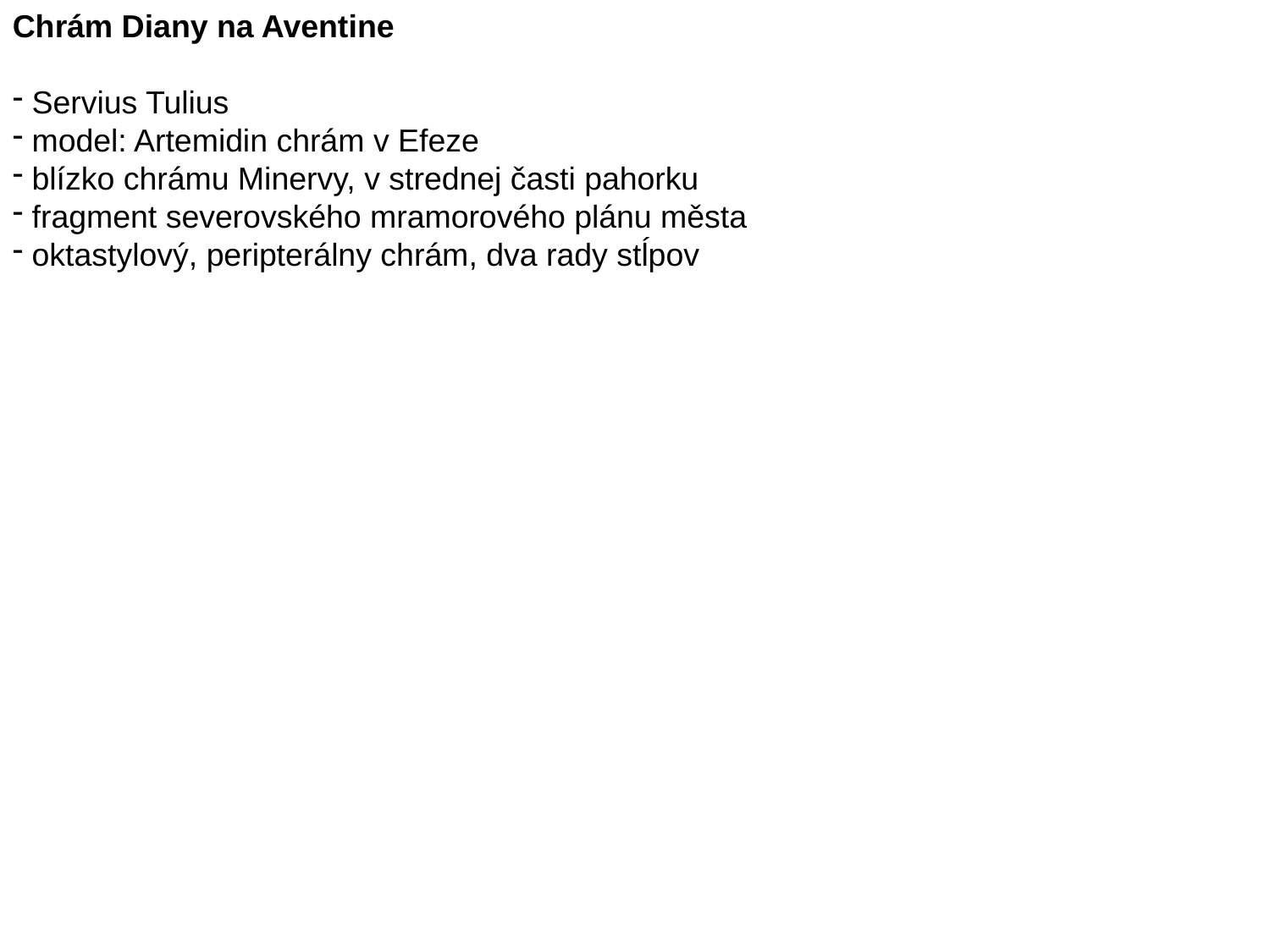

Chrám Diany na Aventine

 Servius Tulius
 model: Artemidin chrám v Efeze
 blízko chrámu Minervy, v strednej časti pahorku
 fragment severovského mramorového plánu města
 oktastylový, peripterálny chrám, dva rady stĺpov